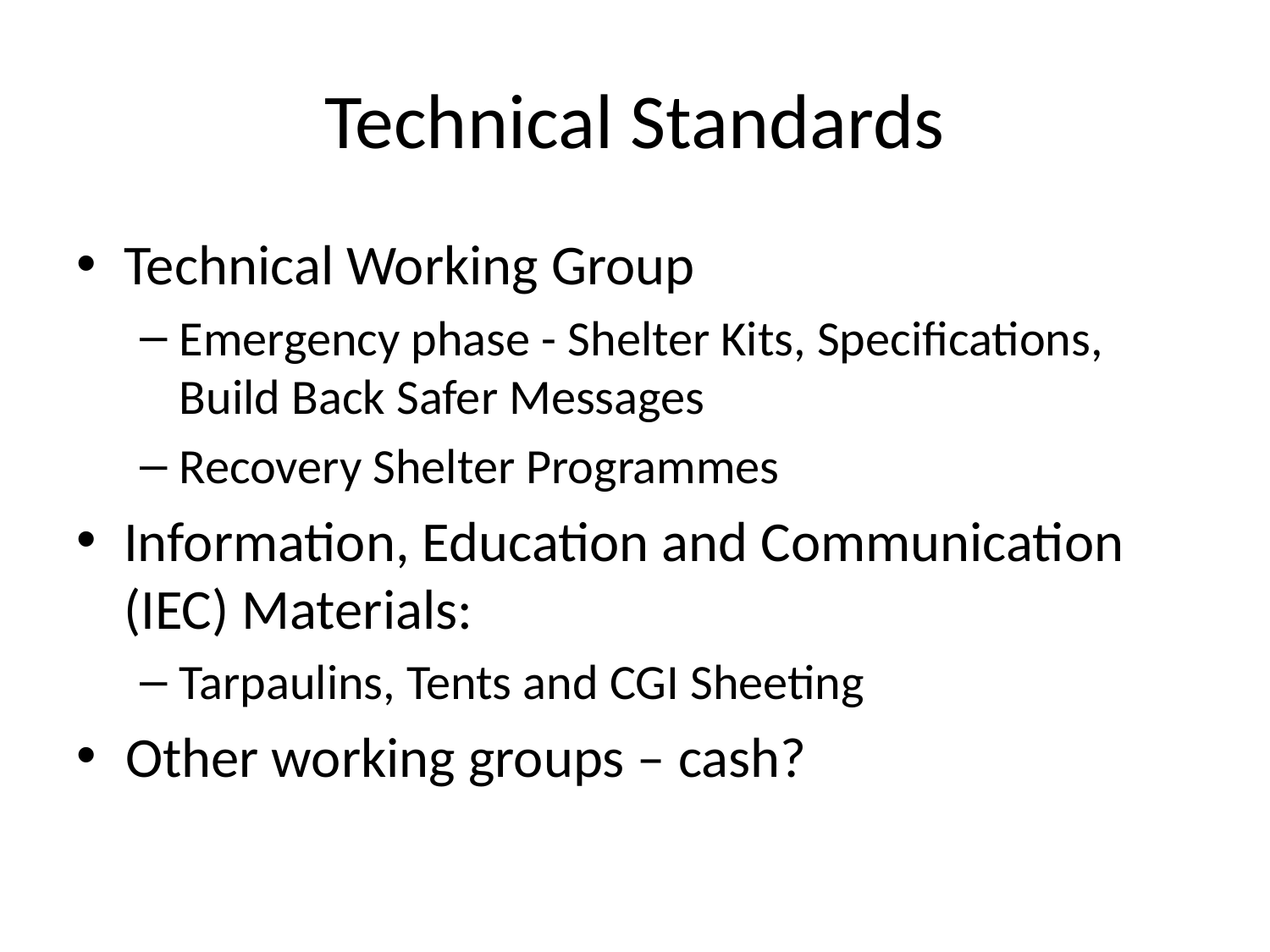

# Technical Standards
Technical Working Group
Emergency phase - Shelter Kits, Specifications, Build Back Safer Messages
Recovery Shelter Programmes
Information, Education and Communication (IEC) Materials:
Tarpaulins, Tents and CGI Sheeting
Other working groups – cash?